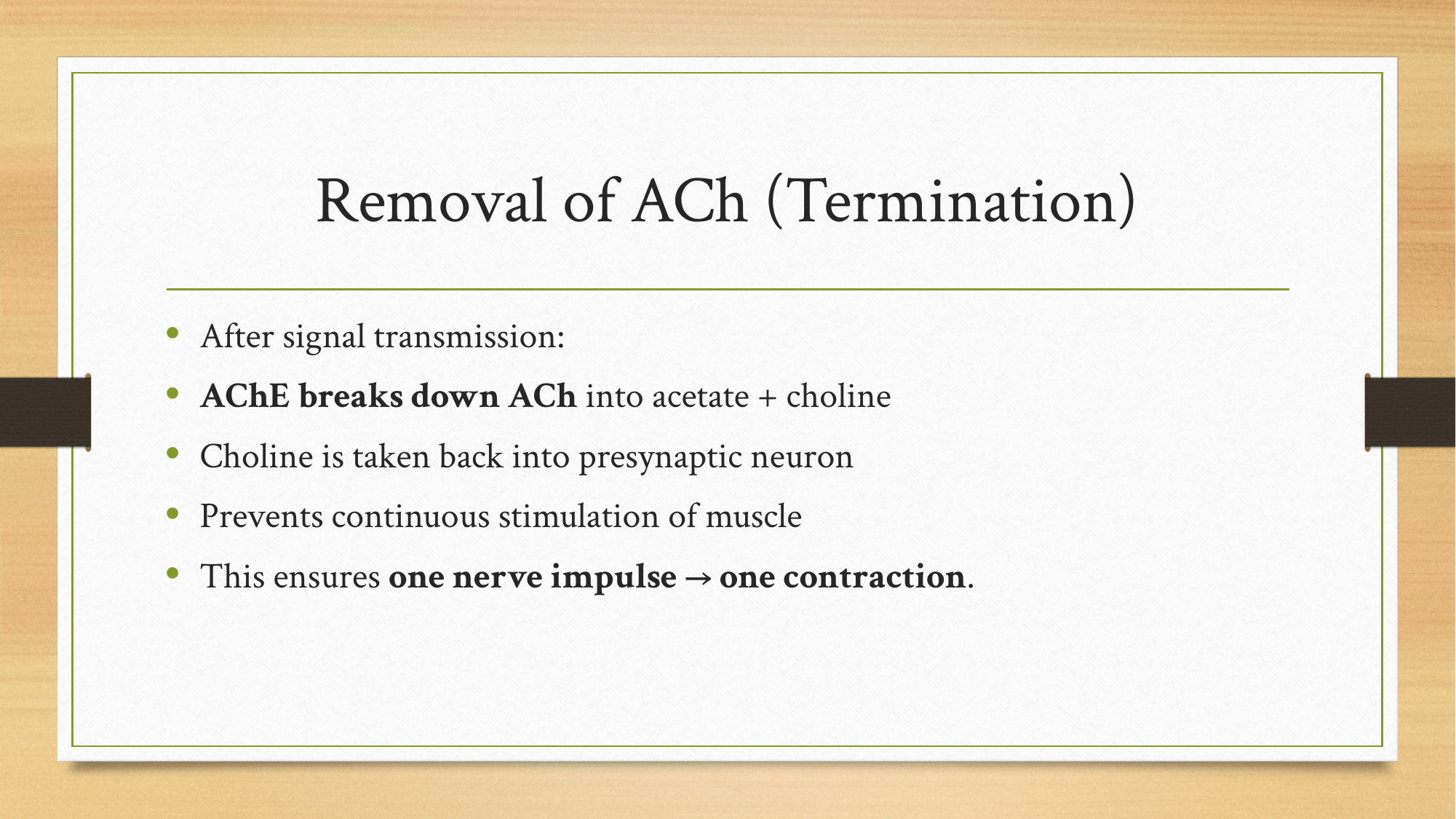

# Removal of ACh (Termination)
After signal transmission:
AChE breaks down ACh into acetate + choline
Choline is taken back into presynaptic neuron
Prevents continuous stimulation of muscle
This ensures one nerve impulse → one contraction.